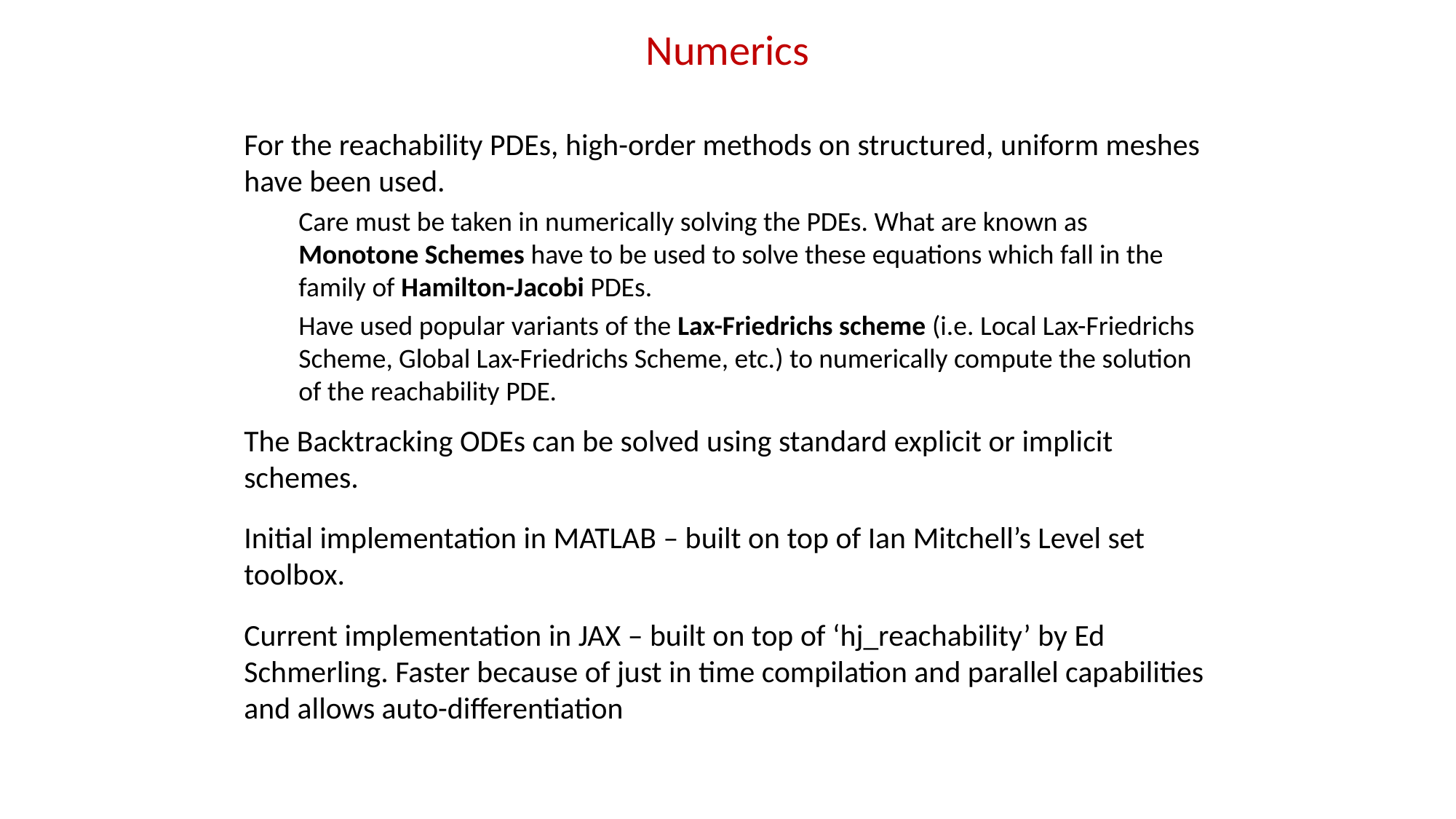

Numerics
For the reachability PDEs, high-order methods on structured, uniform meshes have been used.
Care must be taken in numerically solving the PDEs. What are known as Monotone Schemes have to be used to solve these equations which fall in the family of Hamilton-Jacobi PDEs.
Have used popular variants of the Lax-Friedrichs scheme (i.e. Local Lax-Friedrichs Scheme, Global Lax-Friedrichs Scheme, etc.) to numerically compute the solution of the reachability PDE.
The Backtracking ODEs can be solved using standard explicit or implicit schemes.
Initial implementation in MATLAB – built on top of Ian Mitchell’s Level set toolbox.
Current implementation in JAX – built on top of ‘hj_reachability’ by Ed Schmerling. Faster because of just in time compilation and parallel capabilities and allows auto-differentiation